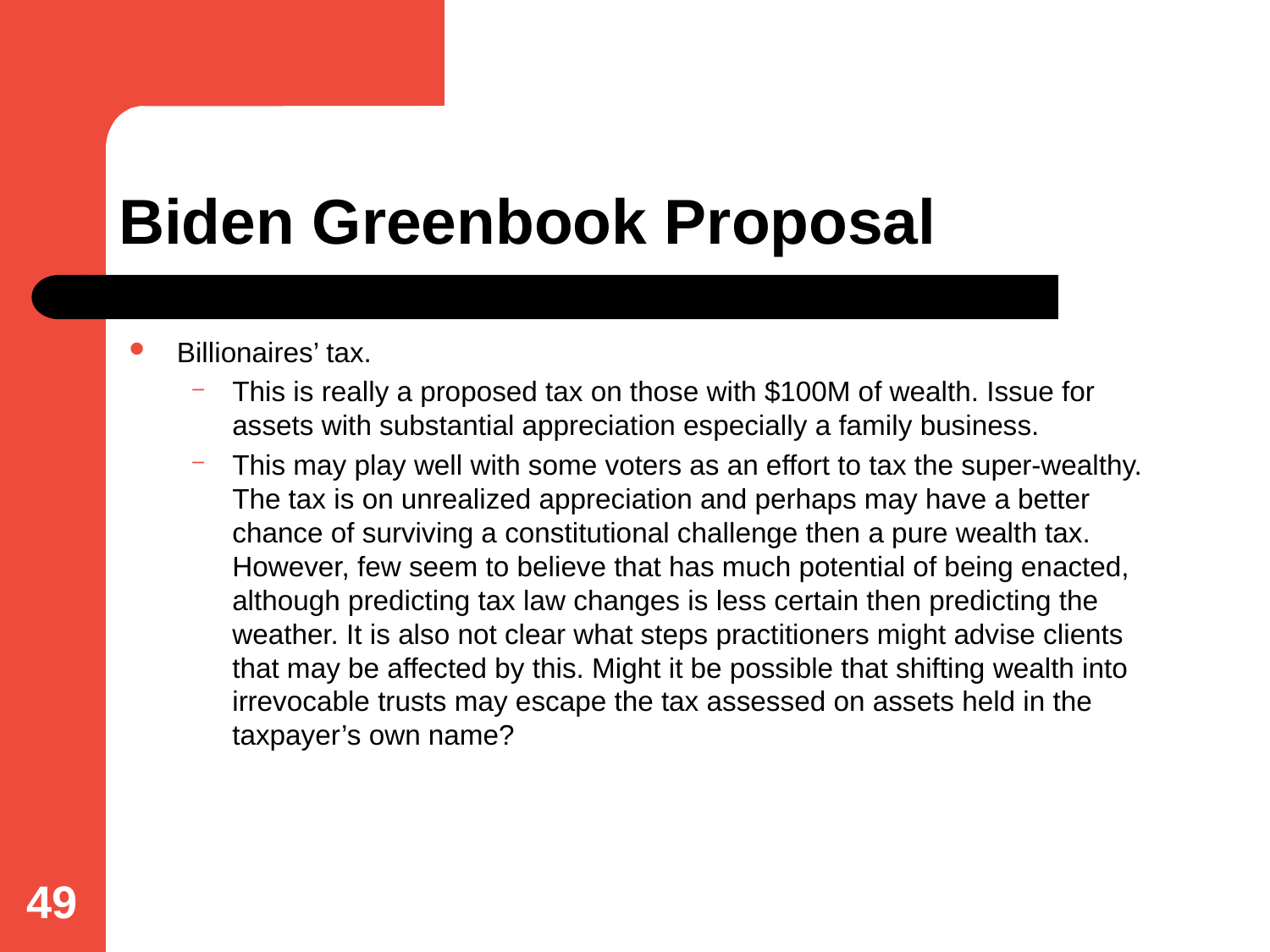

# Biden Greenbook Proposal
Billionaires’ tax.
This is really a proposed tax on those with $100M of wealth. Issue for assets with substantial appreciation especially a family business.
This may play well with some voters as an effort to tax the super-wealthy. The tax is on unrealized appreciation and perhaps may have a better chance of surviving a constitutional challenge then a pure wealth tax. However, few seem to believe that has much potential of being enacted, although predicting tax law changes is less certain then predicting the weather. It is also not clear what steps practitioners might advise clients that may be affected by this. Might it be possible that shifting wealth into irrevocable trusts may escape the tax assessed on assets held in the taxpayer’s own name?
49